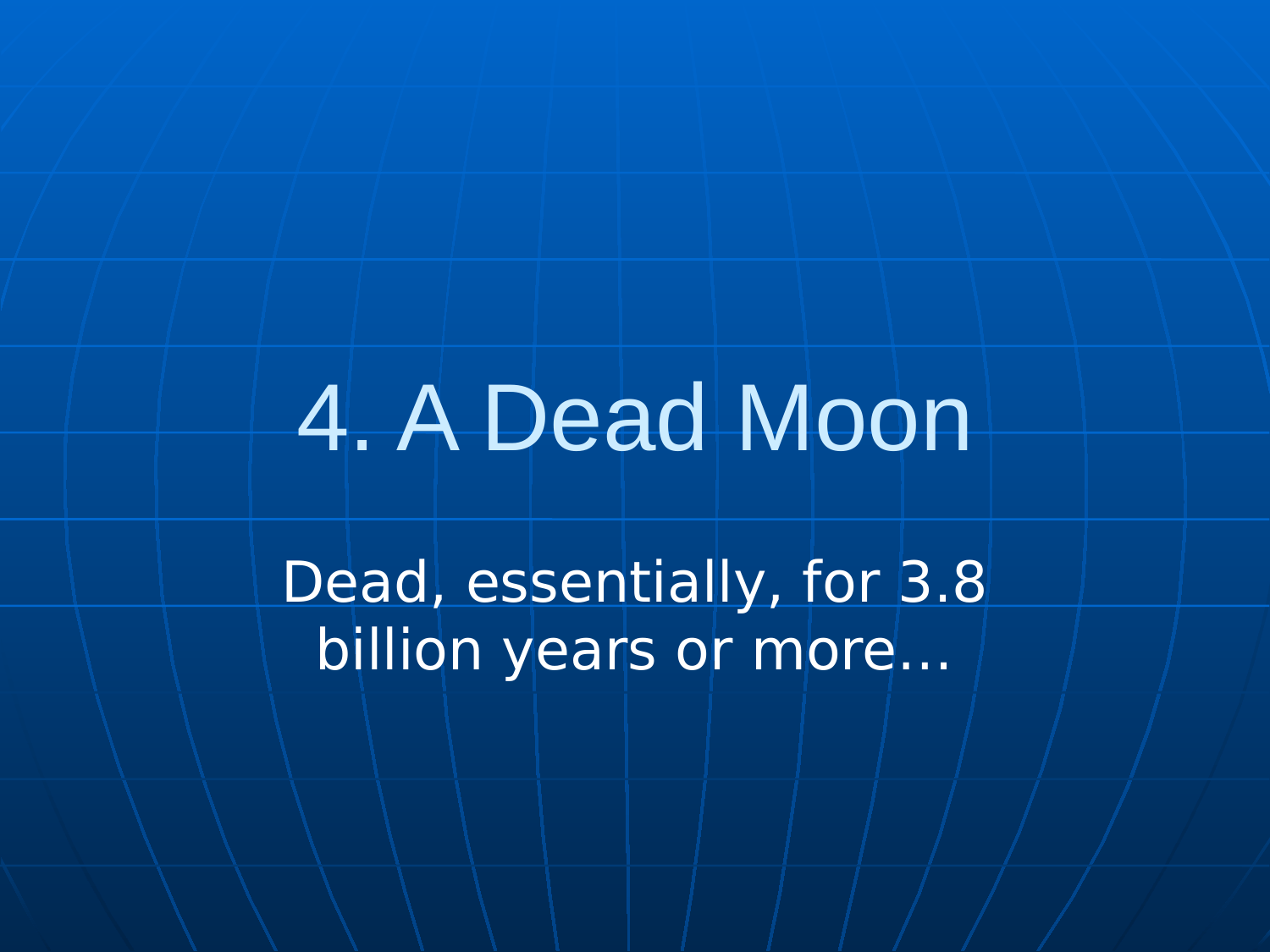

# 4. A Dead Moon
Dead, essentially, for 3.8 billion years or more…